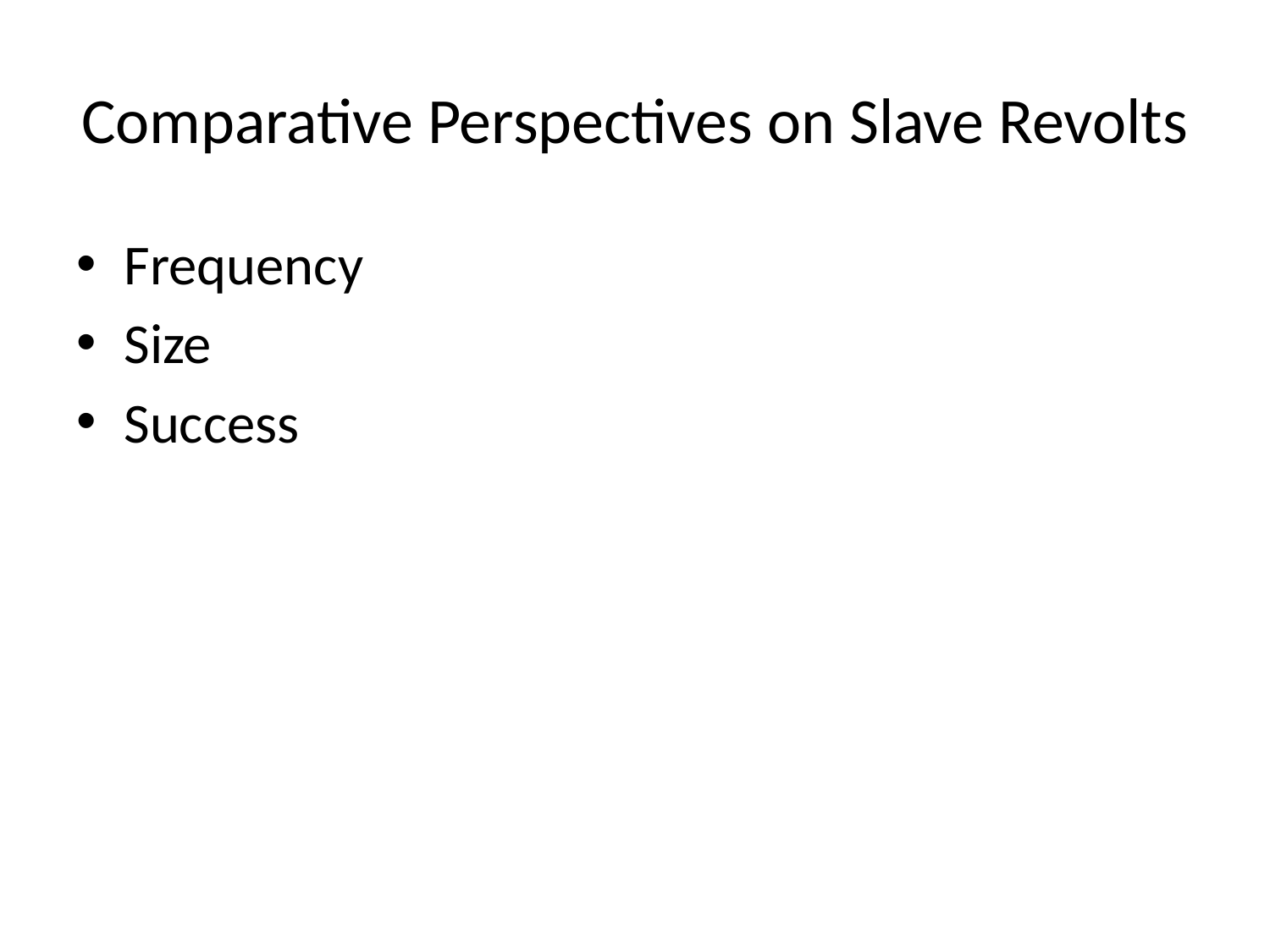

# Comparative Perspectives on Slave Revolts
Frequency
Size
Success